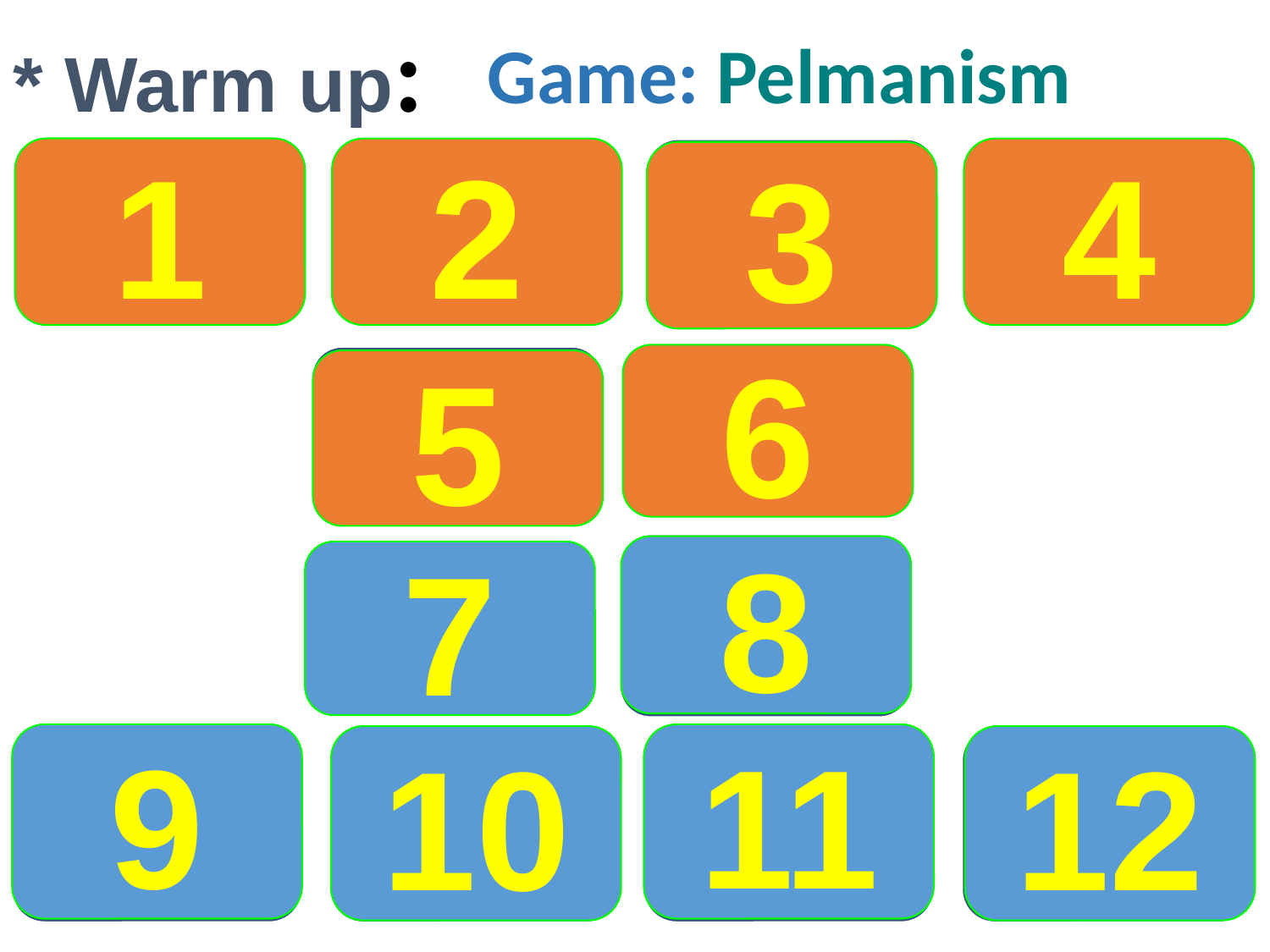

* Warm up:
Game: Pelmanism
1
2
4
Villa
stilt house
apartment
in the city
3
6
in the country
by the sea
5
biệt thự
8
7
Cạnh bờ biển
11
9
10
12
Nhà sàn
 ở miền quê
căn hộ
Ở thành phố